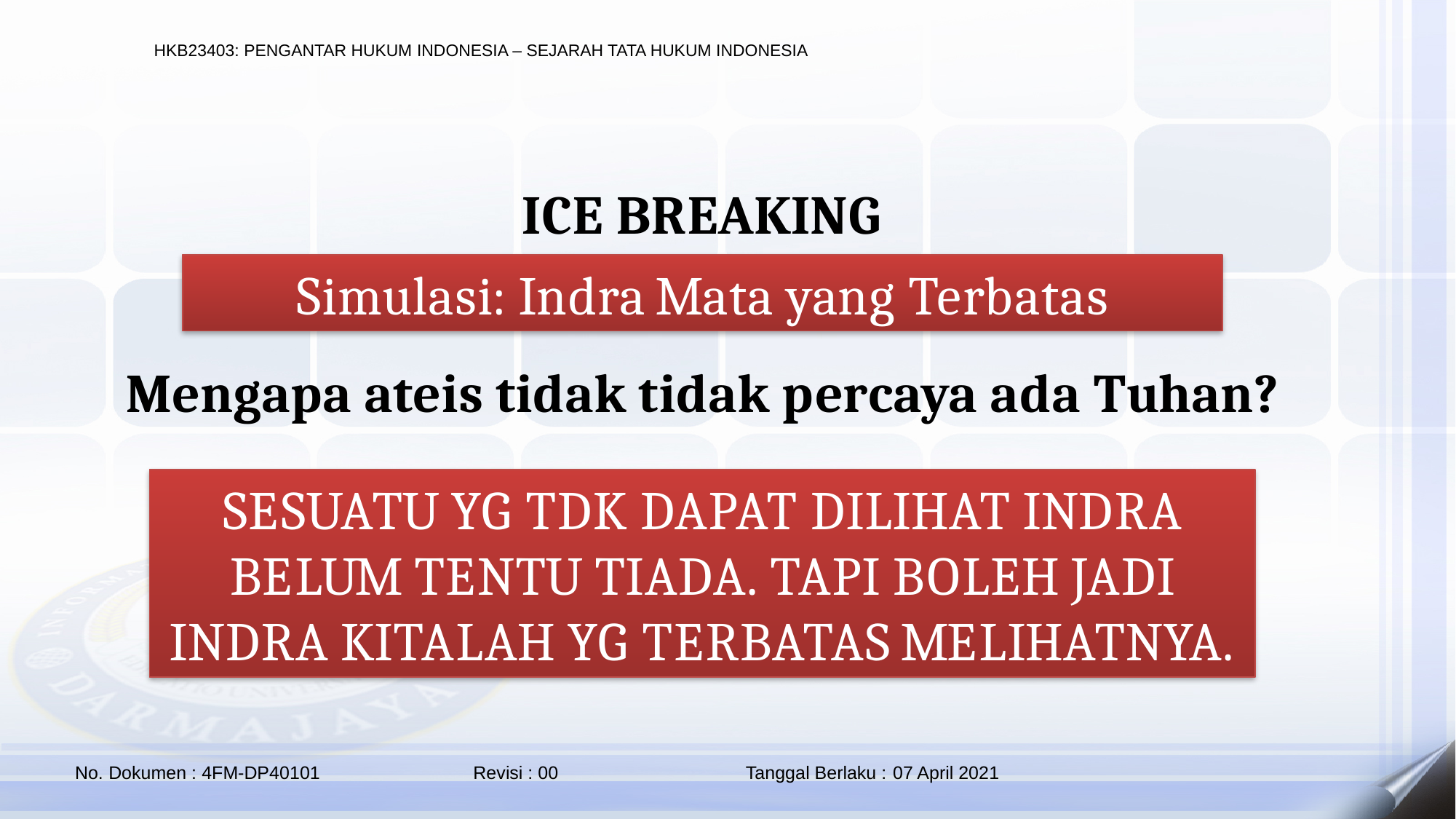

ICE BREAKING
Simulasi: Indra Mata yang Terbatas
Mengapa ateis tidak tidak percaya ada Tuhan?
SESUATU YG TDK DAPAT DILIHAT INDRA BELUM TENTU TIADA. TAPI BOLEH JADI INDRA KITALAH YG TERBATAS MELIHATNYA.